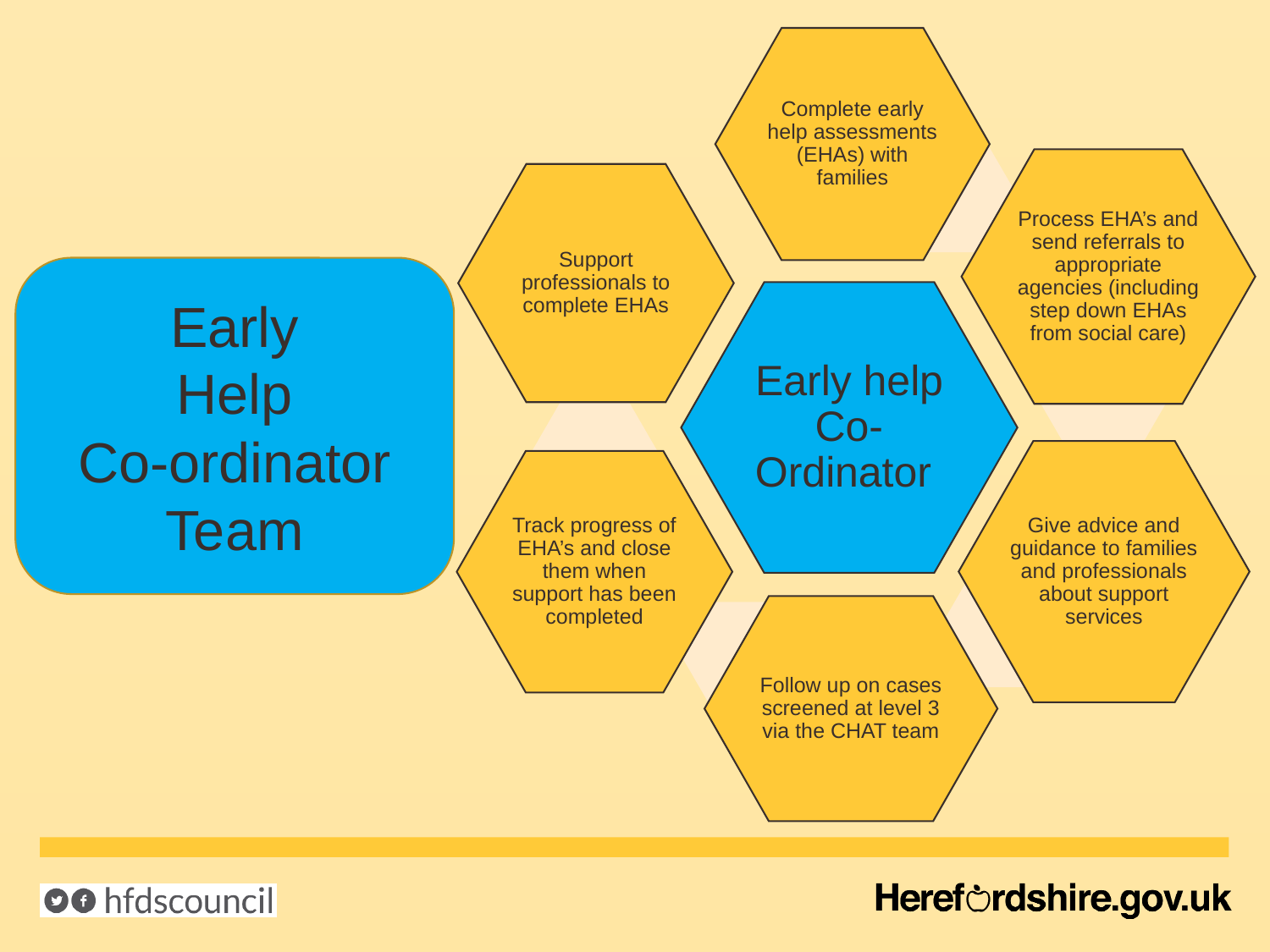

Early help Co-Ordinator
Complete early help assessments (EHAs) with families
Process EHA’s and send referrals to appropriate agencies (including step down EHAs from social care)
Give advice and guidance to families and professionals about support services
Follow up on cases screened at level 3 via the CHAT team
Track progress of EHA’s and close them when support has been completed
Support professionals to complete EHAs
Early
Help
Co-ordinator Team